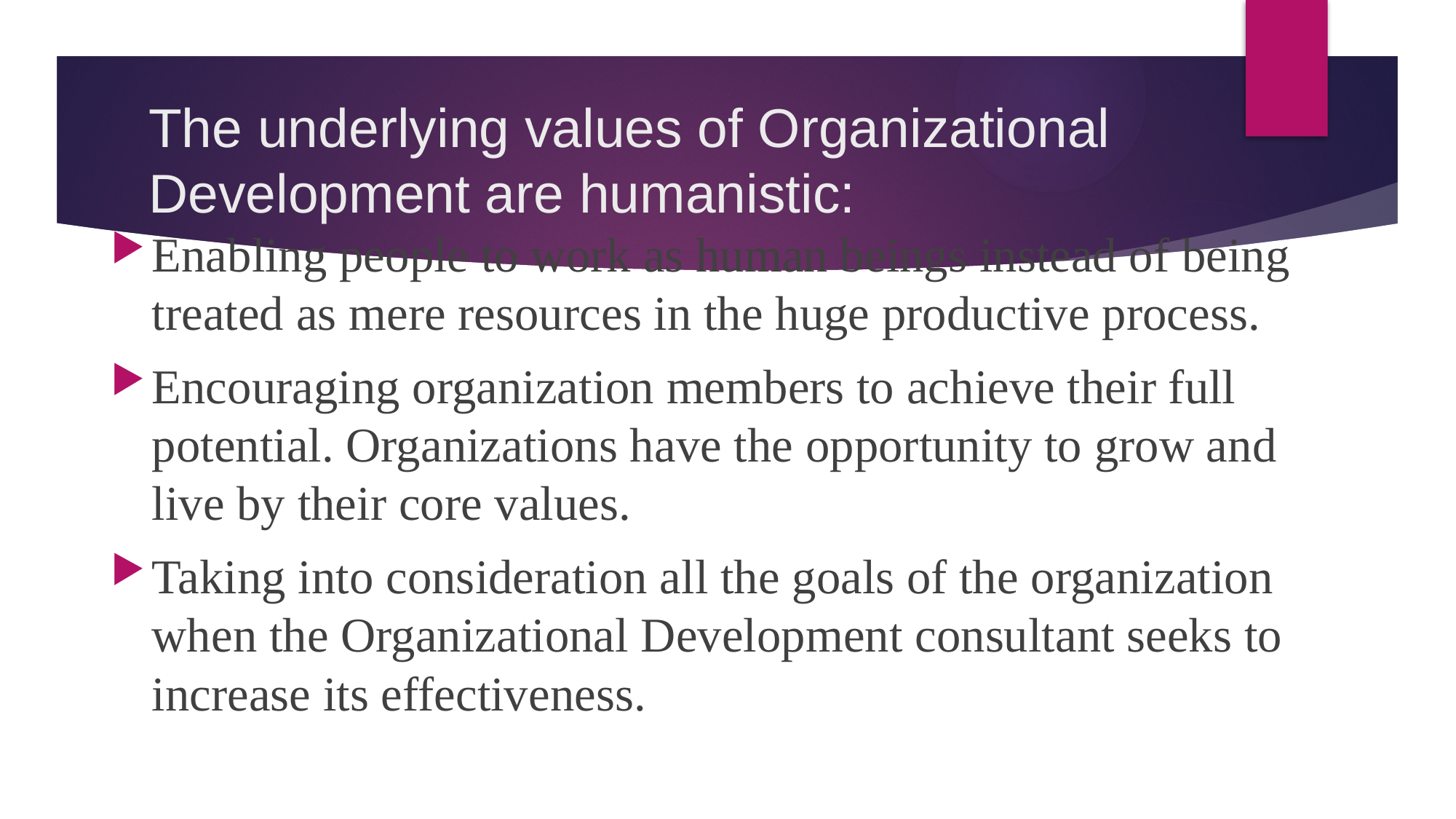

# The underlying values of Organizational Development are humanistic:
Enabling people to work as human beings instead of being treated as mere resources in the huge productive process.
Encouraging organization members to achieve their full potential. Organizations have the opportunity to grow and live by their core values.
Taking into consideration all the goals of the organization when the Organizational Development consultant seeks to increase its effectiveness.